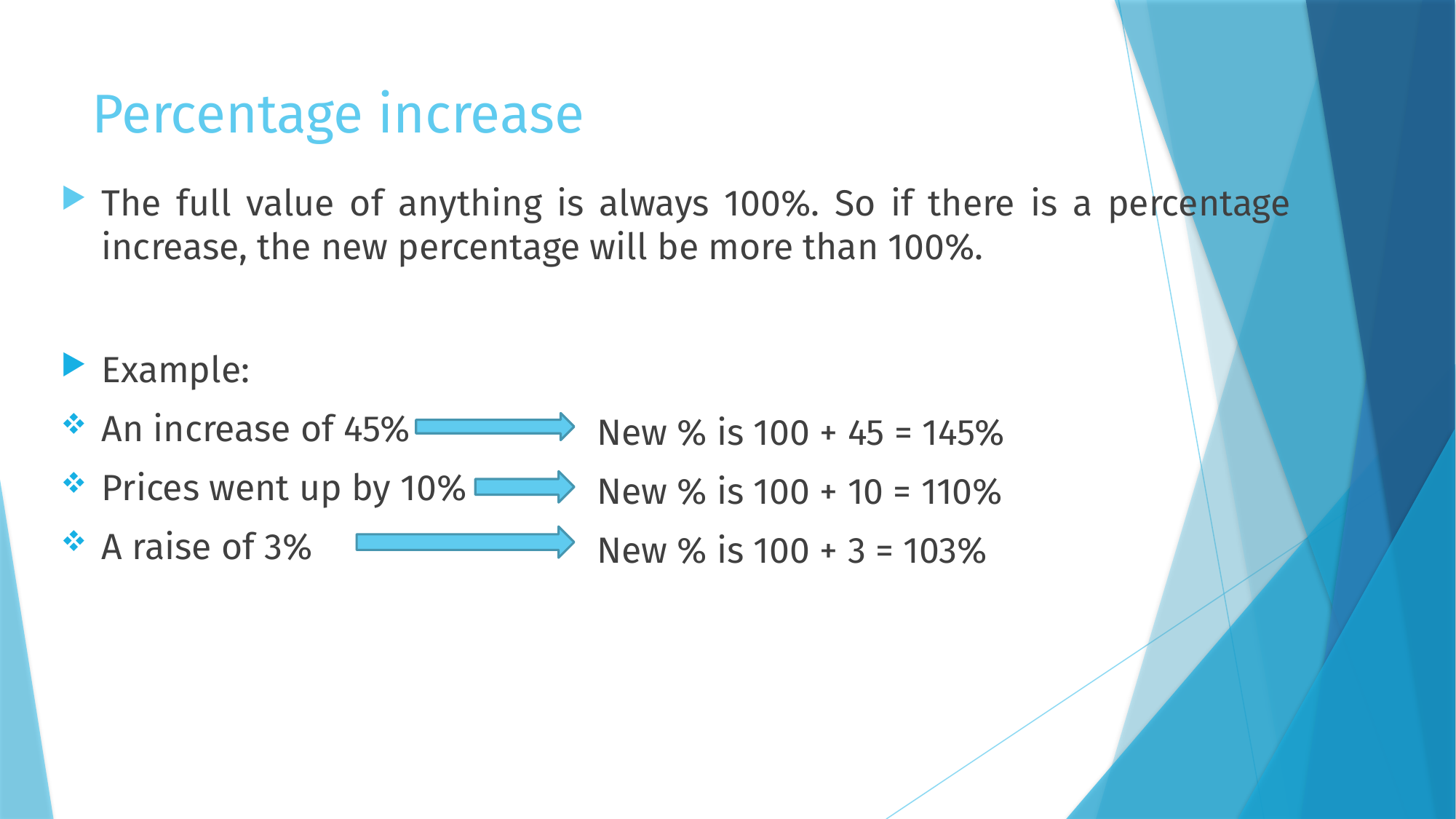

# Percentage increase
The full value of anything is always 100%. So if there is a percentage increase, the new percentage will be more than 100%.

Example:
An increase of 45%
Prices went up by 10%
A raise of 3%

New % is 100 + 45 = 145%
New % is 100 + 10 = 110%
New % is 100 + 3 = 103%